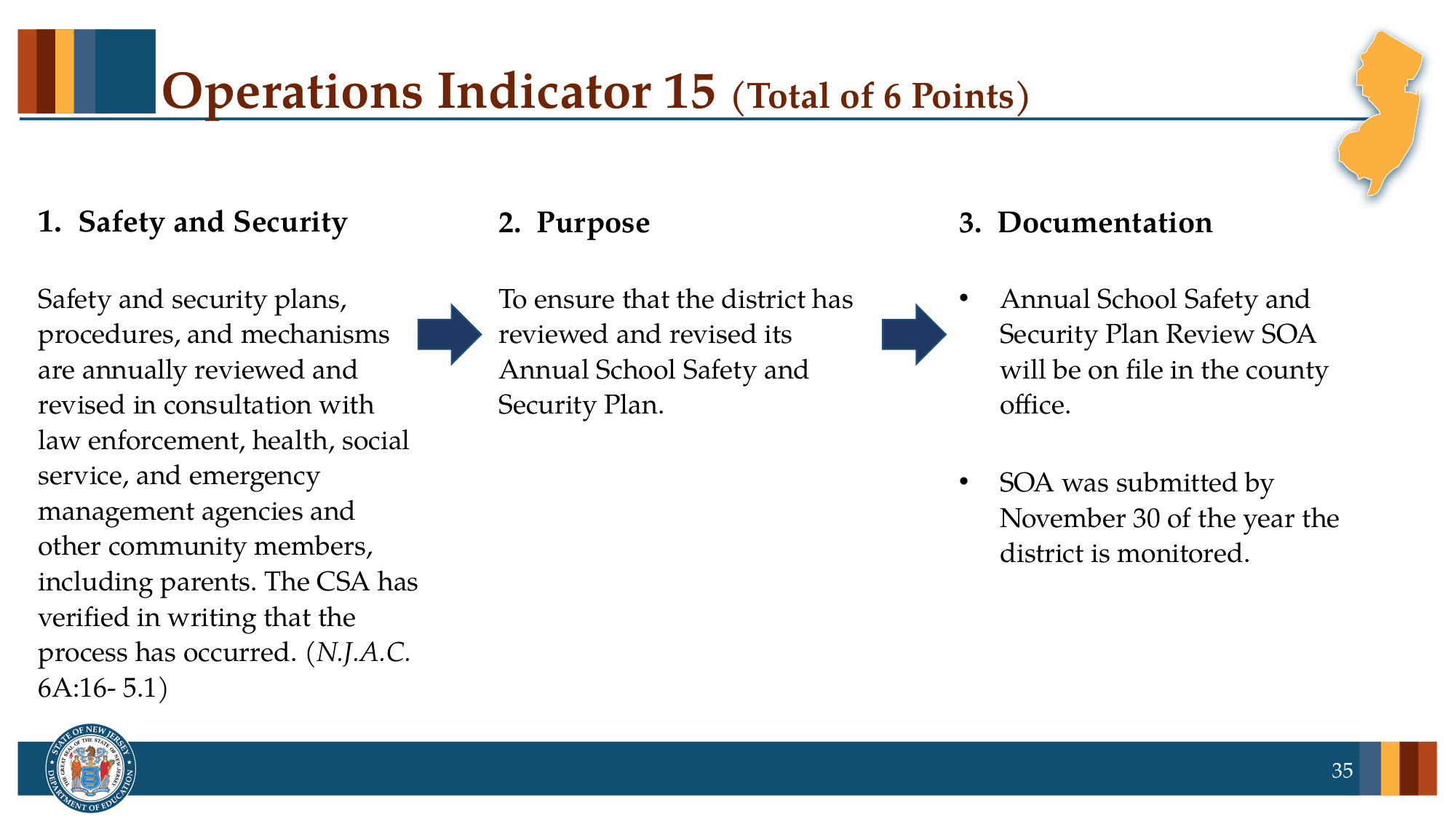

# Operations Indicator 15 (Total of 6 Points)
1.  Safety and Security
2.  Purpose
3.  Documentation
Safety and security plans, procedures, and mechanisms are annually reviewed and revised in consultation with law enforcement, health, social service, and emergency management agencies and other community members, including parents. The CSA has verified in writing that the process has occurred. (N.J.A.C. 6A:16- 5.1)
To ensure that the district has reviewed and revised its Annual School Safety and Security Plan.
Annual School Safety and Security Plan Review SOA will be on file in the county office.
SOA was submitted by November 30 of the year the district is monitored.
35